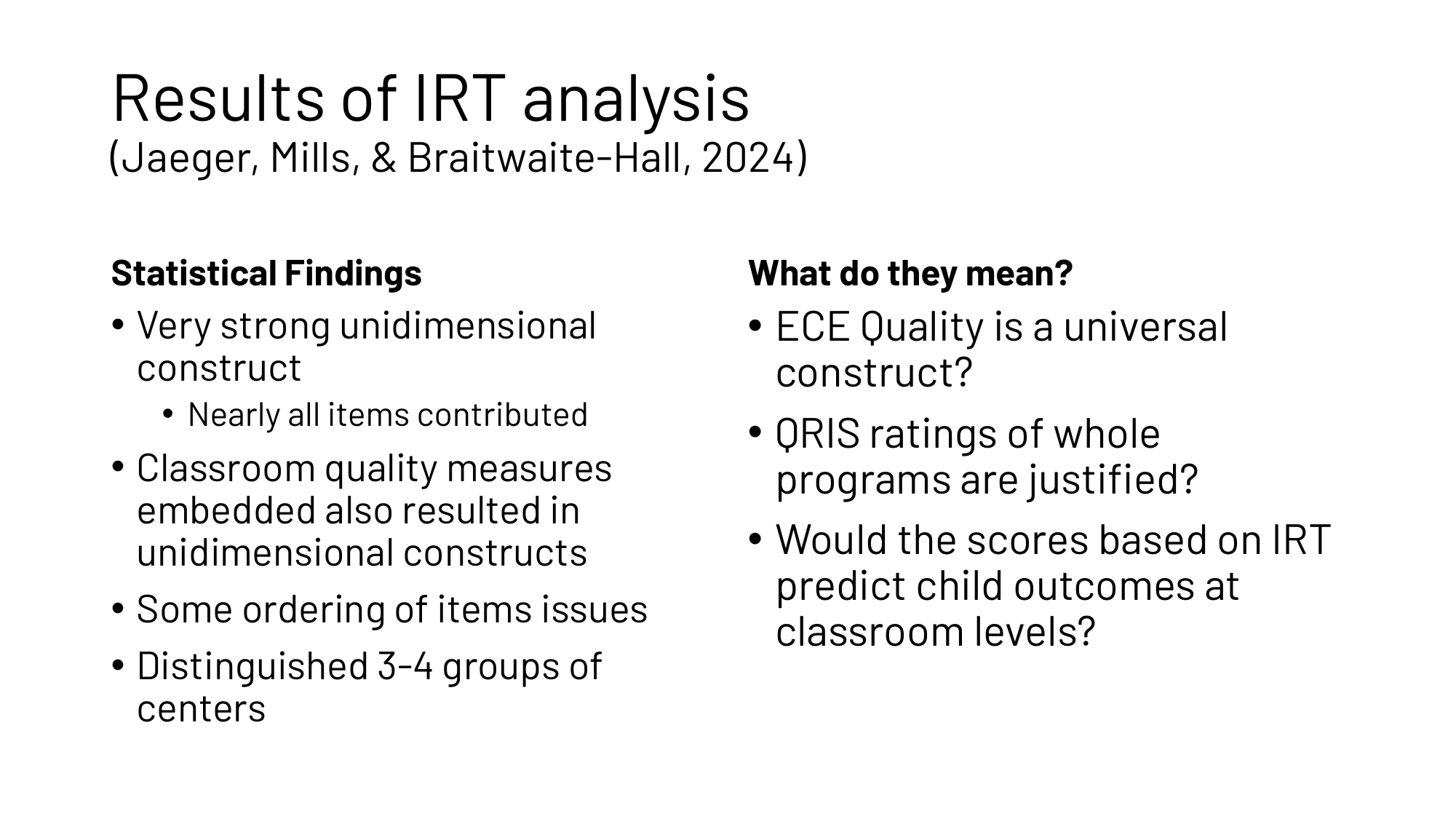

# Results of IRT analysis (Jaeger, Mills, & Braitwaite-Hall, 2024)
Statistical Findings
What do they mean?
Very strong unidimensional construct
Nearly all items contributed
Classroom quality measures embedded also resulted in unidimensional constructs
Some ordering of items issues
Distinguished 3-4 groups of centers
ECE Quality is a universal construct?
QRIS ratings of whole programs are justified?
Would the scores based on IRT predict child outcomes at classroom levels?